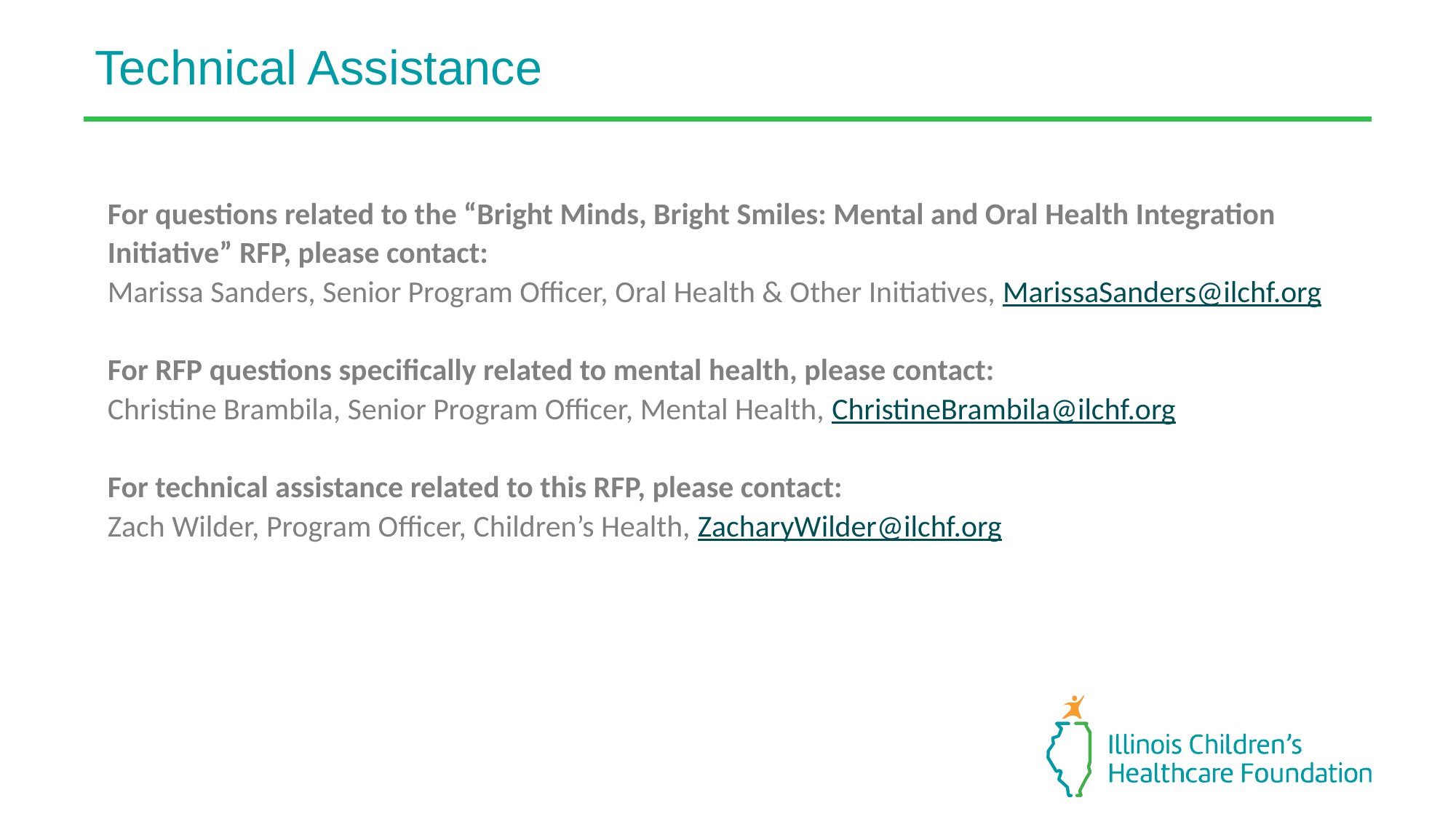

Technical Assistance
For questions related to the “Bright Minds, Bright Smiles: Mental and Oral Health Integration Initiative” RFP, please contact:
Marissa Sanders, Senior Program Officer, Oral Health & Other Initiatives, MarissaSanders@ilchf.org

For RFP questions specifically related to mental health, please contact:
Christine Brambila, Senior Program Officer, Mental Health, ChristineBrambila@ilchf.org

For technical assistance related to this RFP, please contact:
Zach Wilder, Program Officer, Children’s Health, ZacharyWilder@ilchf.org